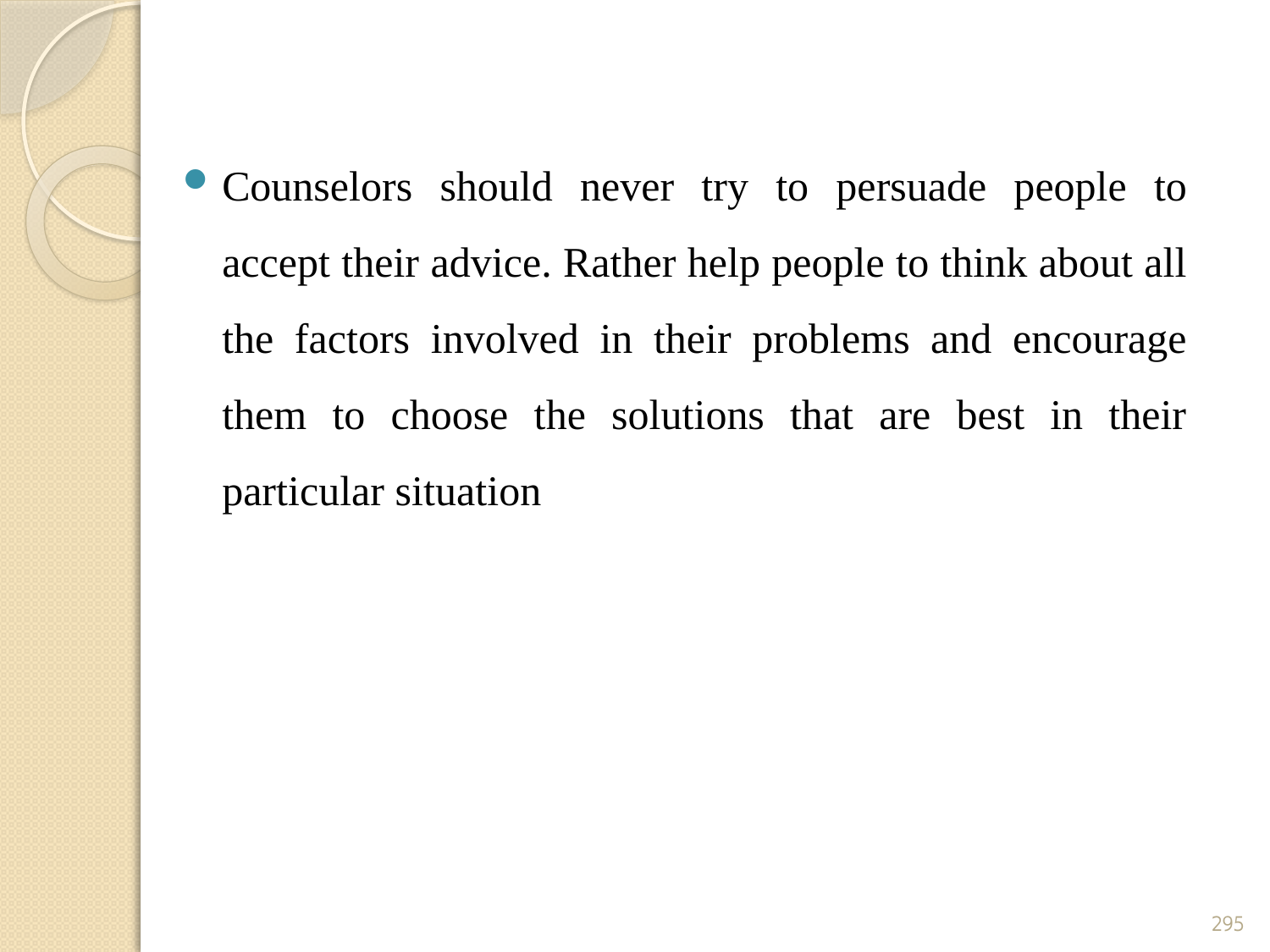

Counselors should never try to persuade people to accept their advice. Rather help people to think about all the factors involved in their problems and encourage them to choose the solutions that are best in their particular situation

295